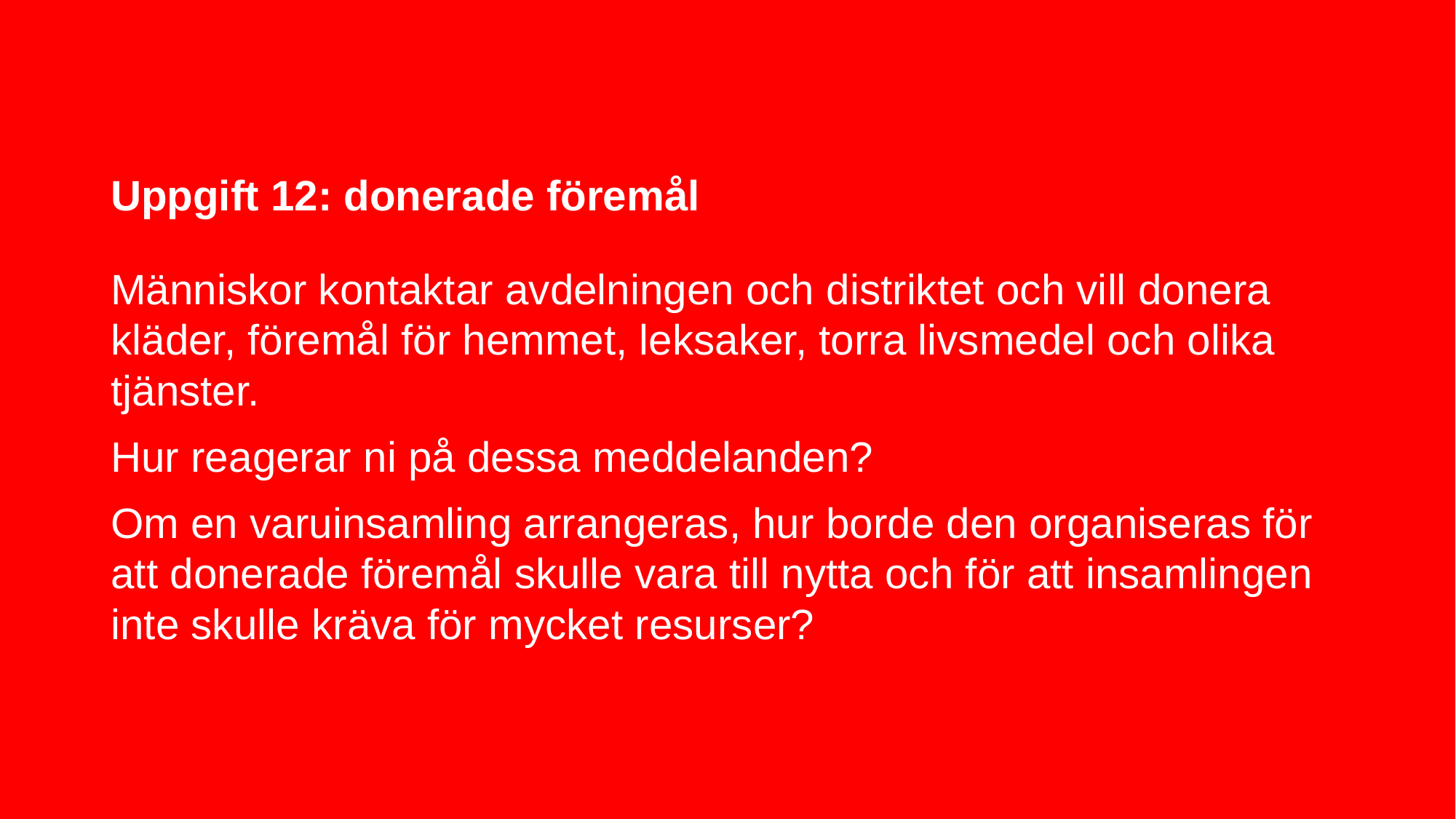

# Uppgift 12: donerade föremål
Människor kontaktar avdelningen och distriktet och vill donera kläder, föremål för hemmet, leksaker, torra livsmedel och olika tjänster.
Hur reagerar ni på dessa meddelanden?
Om en varuinsamling arrangeras, hur borde den organiseras för att donerade föremål skulle vara till nytta och för att insamlingen inte skulle kräva för mycket resurser?